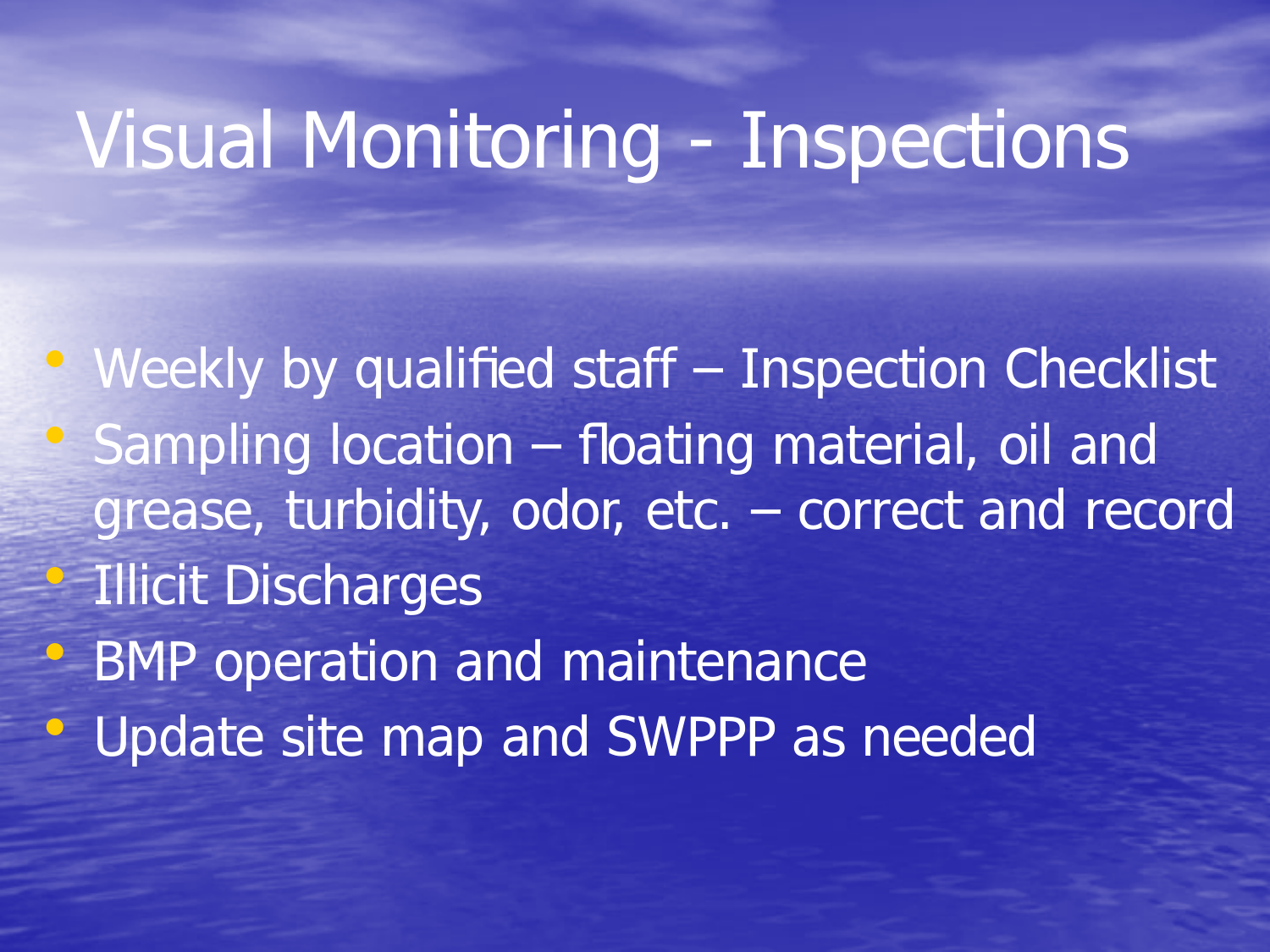

# Visual Monitoring - Inspections
Weekly by qualified staff – Inspection Checklist
Sampling location – floating material, oil and grease, turbidity, odor, etc. – correct and record
Illicit Discharges
BMP operation and maintenance
Update site map and SWPPP as needed